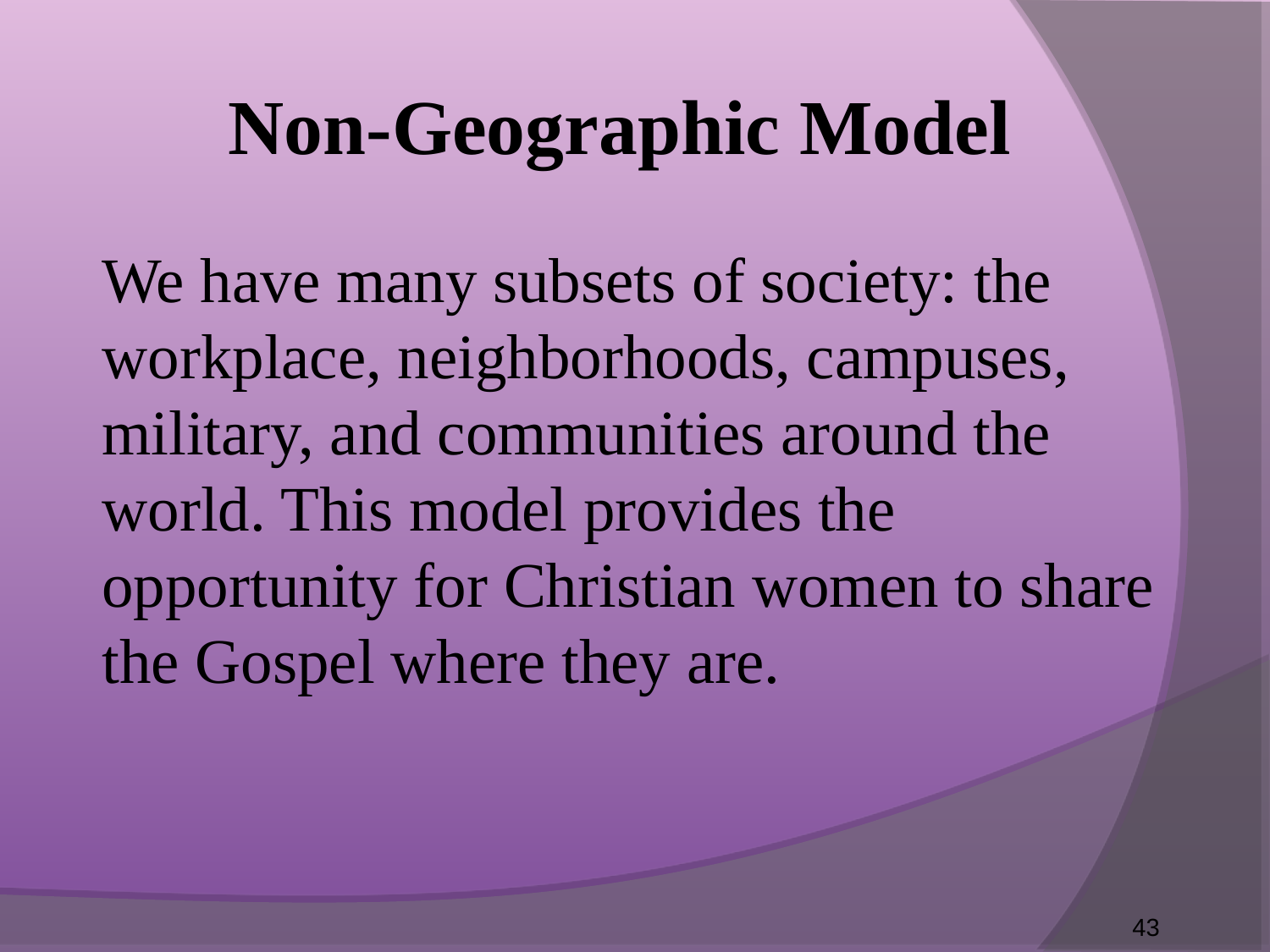

Non-Geographic Model
We have many subsets of society: the workplace, neighborhoods, campuses, military, and communities around the world. This model provides the opportunity for Christian women to share the Gospel where they are.

43